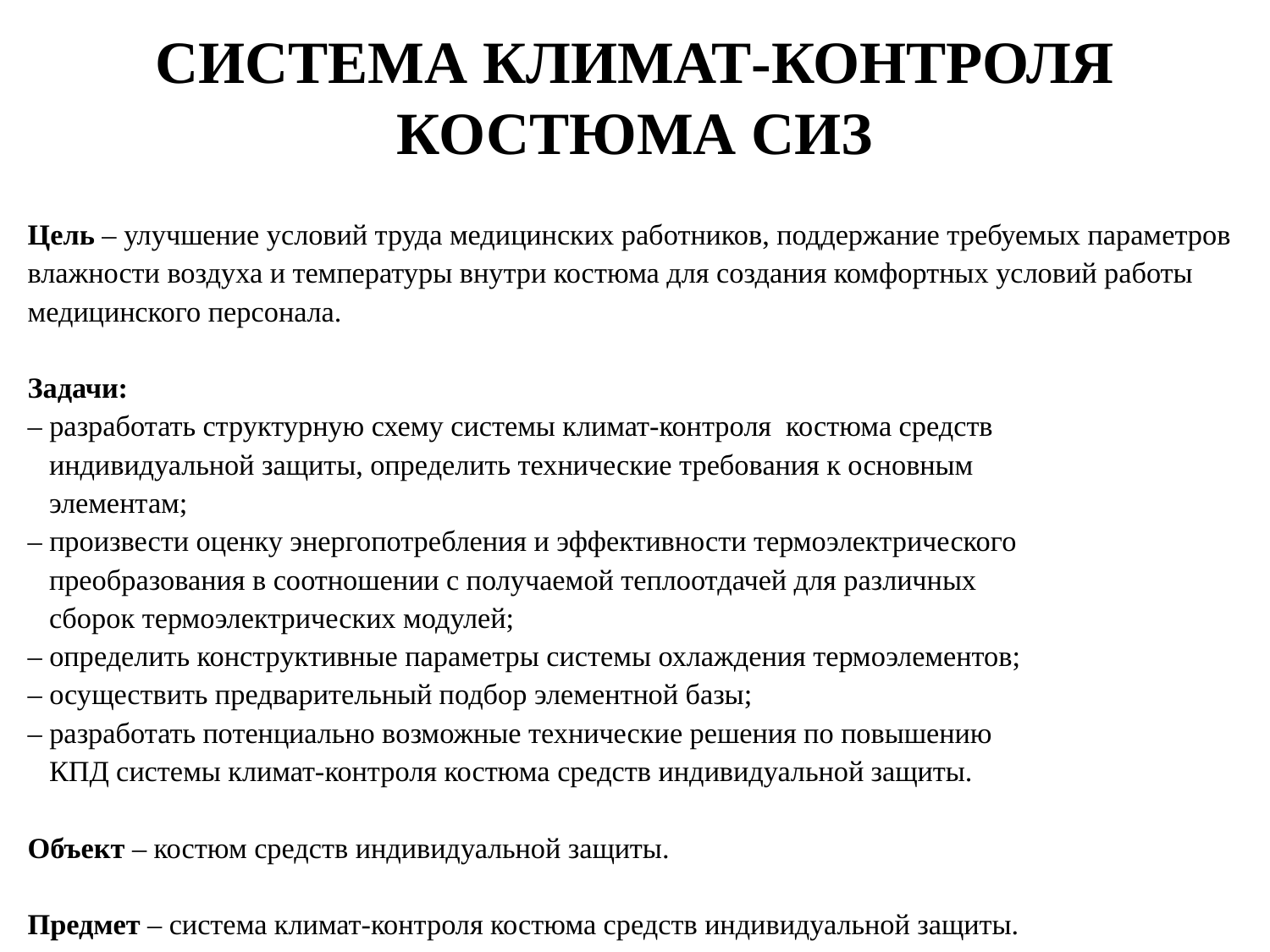

# СИСТЕМА КЛИМАТ-КОНТРОЛЯ КОСТЮМА СИЗ
Цель – улучшение условий труда медицинских работников, поддержание требуемых параметров влажности воздуха и температуры внутри костюма для создания комфортных условий работы медицинского персонала.

Задачи:
– разработать структурную схему системы климат-контроля  костюма средств
   индивидуальной защиты, определить технические требования к основным
   элементам;
– произвести оценку энергопотребления и эффективности термоэлектрического
   преобразования в соотношении с получаемой теплоотдачей для различных
   сборок термоэлектрических модулей;
– определить конструктивные параметры системы охлаждения термоэлементов;
– осуществить предварительный подбор элементной базы;
– разработать потенциально возможные технические решения по повышению
   КПД системы климат-контроля костюма средств индивидуальной защиты.

Объект – костюм средств индивидуальной защиты.

Предмет – система климат-контроля костюма средств индивидуальной защиты.